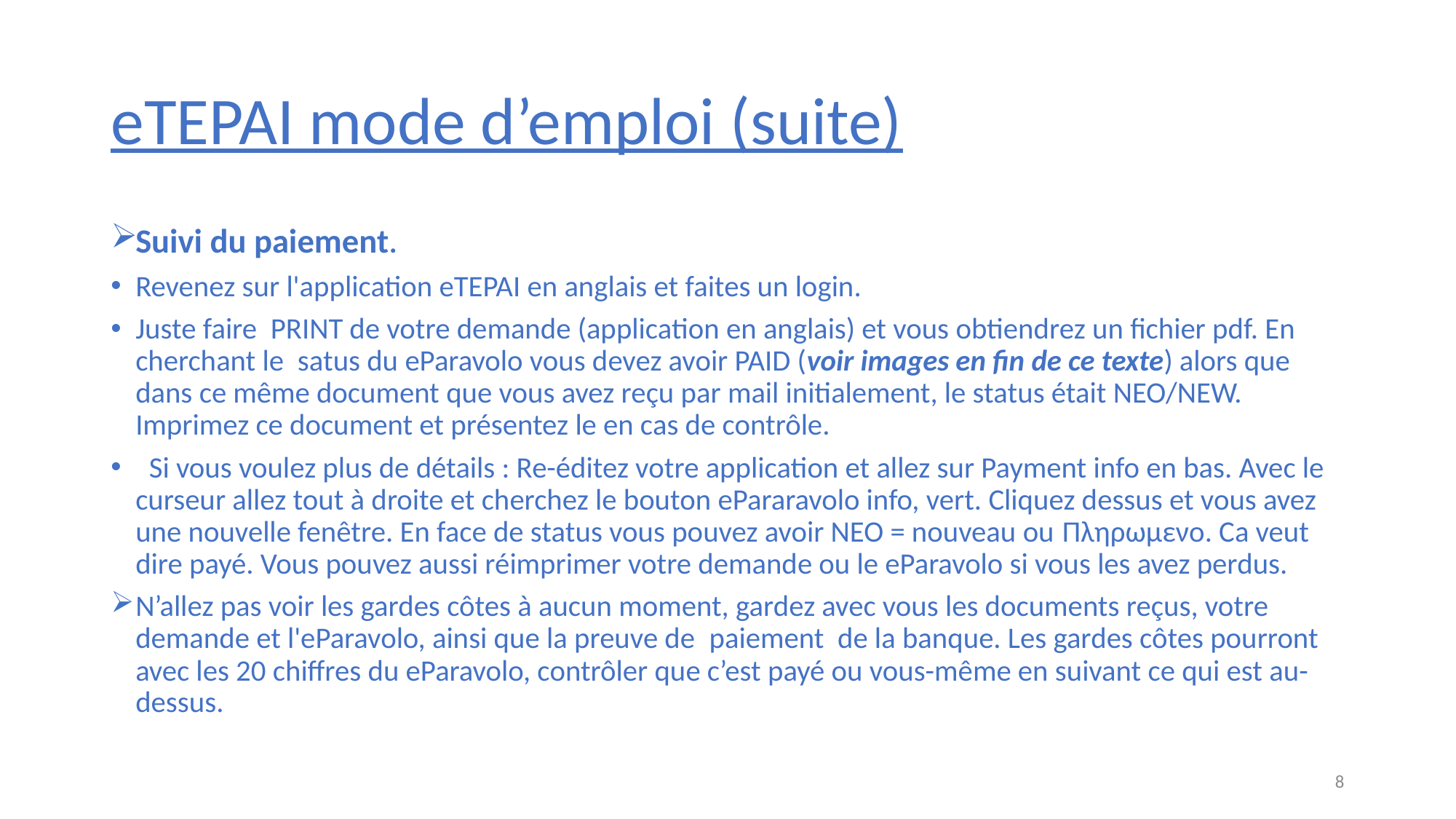

# eTEPAI mode d’emploi (suite)
Suivi du paiement.
Revenez sur l'application eTEPAI en anglais et faites un login.
Juste faire  PRINT de votre demande (application en anglais) et vous obtiendrez un fichier pdf. En cherchant le  satus du eParavolo vous devez avoir PAID (voir images en fin de ce texte) alors que dans ce même document que vous avez reçu par mail initialement, le status était NEO/NEW. Imprimez ce document et présentez le en cas de contrôle.
  Si vous voulez plus de détails : Re-éditez votre application et allez sur Payment info en bas. Avec le curseur allez tout à droite et cherchez le bouton ePararavolo info, vert. Cliquez dessus et vous avez une nouvelle fenêtre. En face de status vous pouvez avoir NEO = nouveau ou Πληρωμενο. Ca veut dire payé. Vous pouvez aussi réimprimer votre demande ou le eParavolo si vous les avez perdus.
N’allez pas voir les gardes côtes à aucun moment, gardez avec vous les documents reçus, votre demande et l'eParavolo, ainsi que la preuve de  paiement  de la banque. Les gardes côtes pourront avec les 20 chiffres du eParavolo, contrôler que c’est payé ou vous-même en suivant ce qui est au-dessus.

8